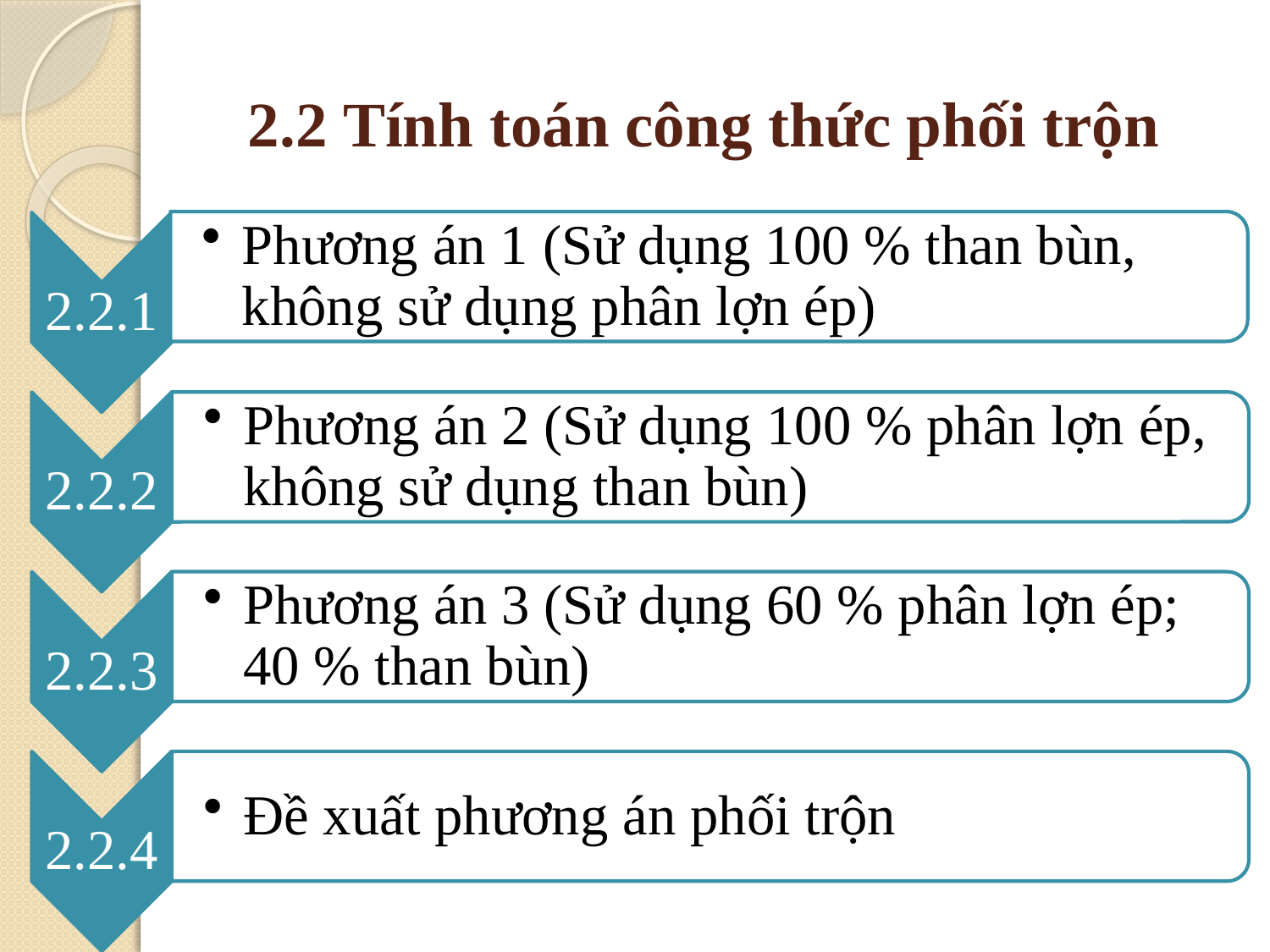

# 2.2 Tính toán công thức phối trộn
2.2.1
Phương án 1 (Sử dụng 100 % than bùn, không sử dụng phân lợn ép)
2.2.2
Phương án 2 (Sử dụng 100 % phân lợn ép, không sử dụng than bùn)
2.2.3
Phương án 3 (Sử dụng 60 % phân lợn ép; 40 % than bùn)
2.2.4
Đề xuất phương án phối trộn